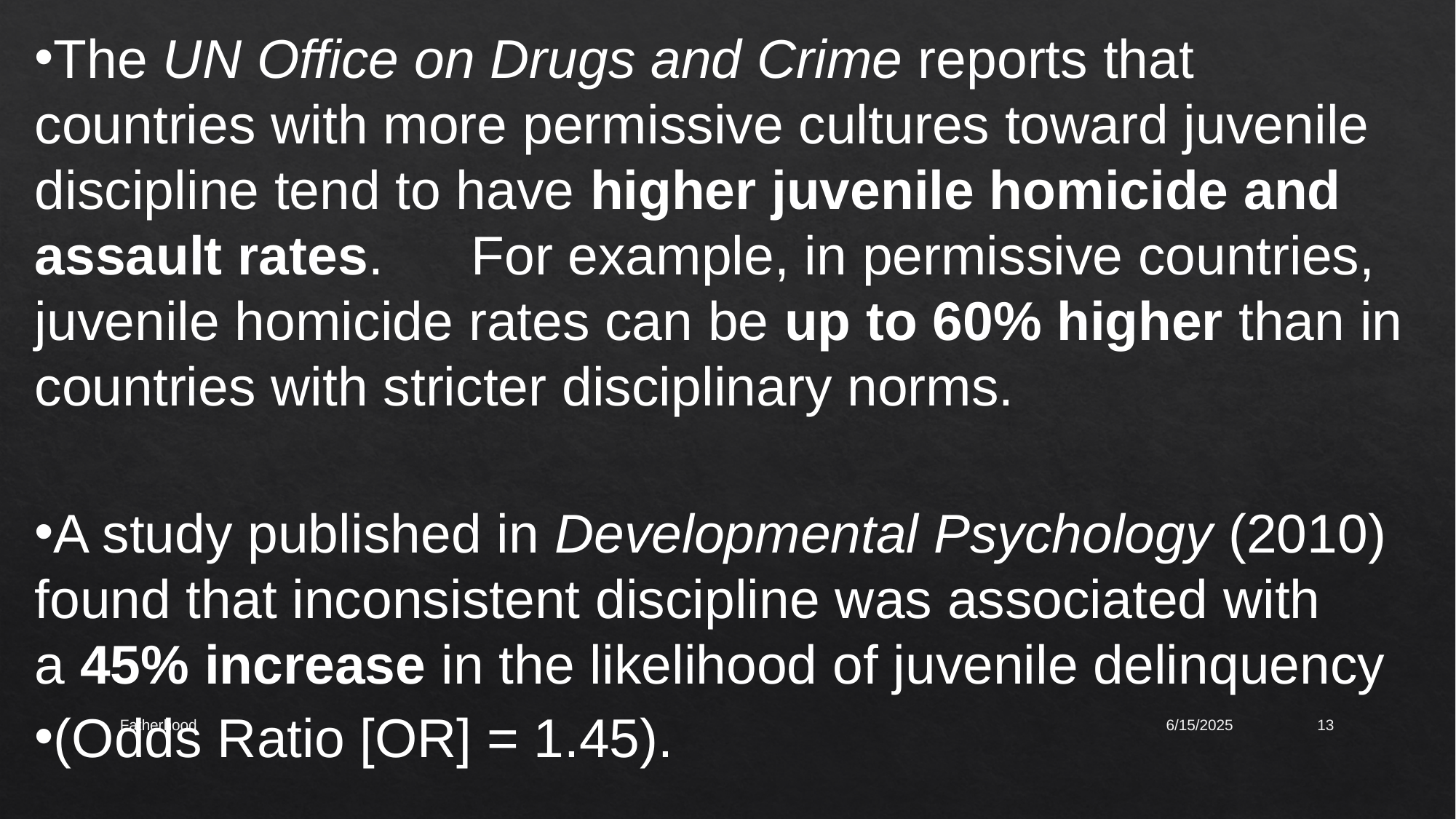

The UN Office on Drugs and Crime reports that countries with more permissive cultures toward juvenile discipline tend to have higher juvenile homicide and assault rates. 	For example, in permissive countries, juvenile homicide rates can be up to 60% higher than in countries with stricter disciplinary norms.

A study published in Developmental Psychology (2010) found that inconsistent discipline was associated with a 45% increase in the likelihood of juvenile delinquency
(Odds Ratio [OR] = 1.45).

Fatherhood
6/15/2025
13